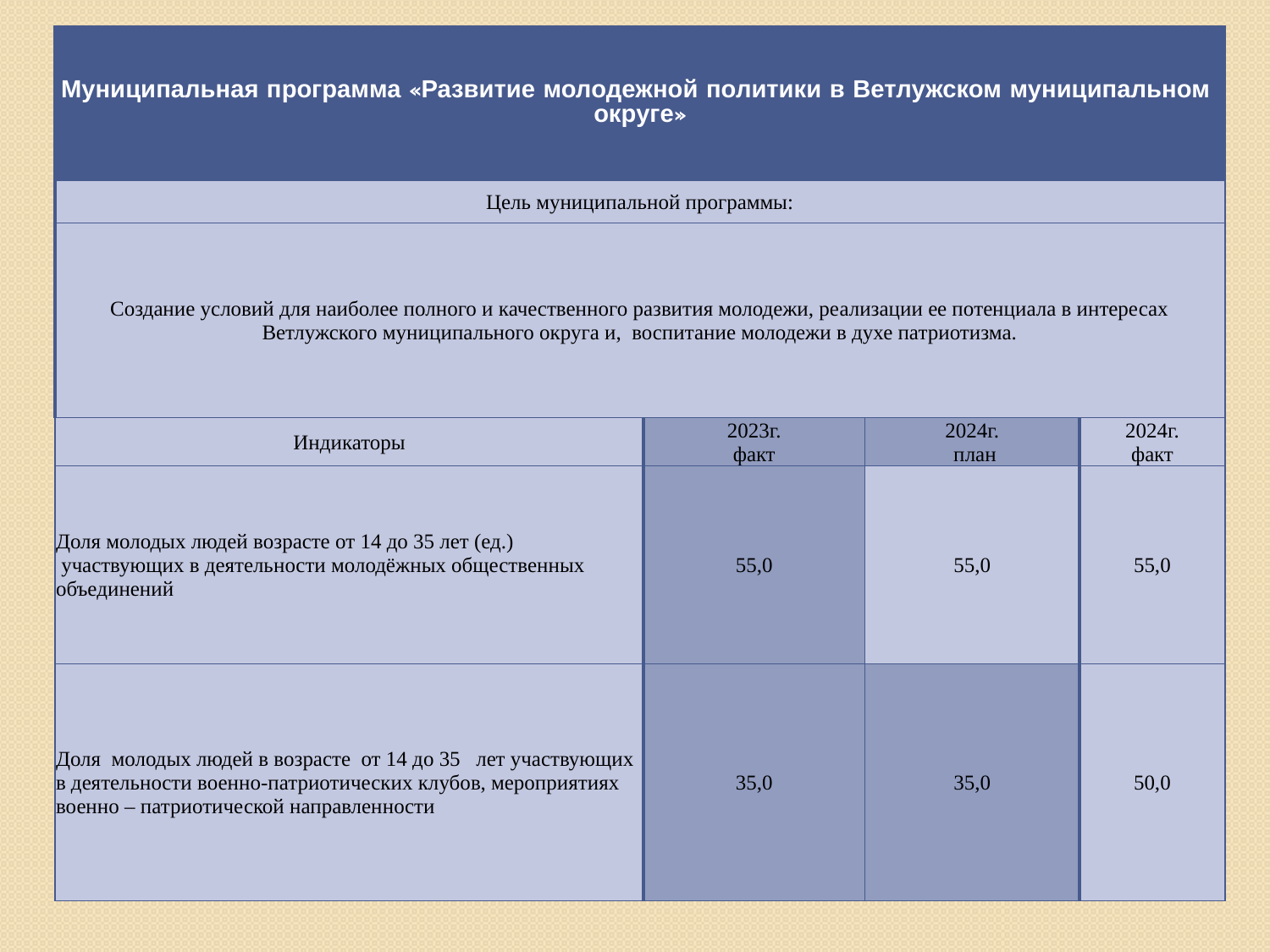

| Муниципальная программа «Развитие молодежной политики в Ветлужском муниципальном округе» |  |  |  |
| --- | --- | --- | --- |
| Цель муниципальной программы: |  |  |  |
| Создание условий для наиболее полного и качественного развития молодежи, реализации ее потенциала в интересах Ветлужского муниципального округа и, воспитание молодежи в духе патриотизма. |  |  |  |
| Индикаторы | 2023г. факт | 2024г. план | 2024г. факт |
| Доля молодых людей возрасте от 14 до 35 лет (ед.) участвующих в деятельности молодёжных общественных объединений | 55,0 | 55,0 | 55,0 |
| Доля молодых людей в возрасте от 14 до 35 лет участвующих в деятельности военно-патриотических клубов, мероприятиях военно – патриотической направленности | 35,0 | 35,0 | 50,0 |